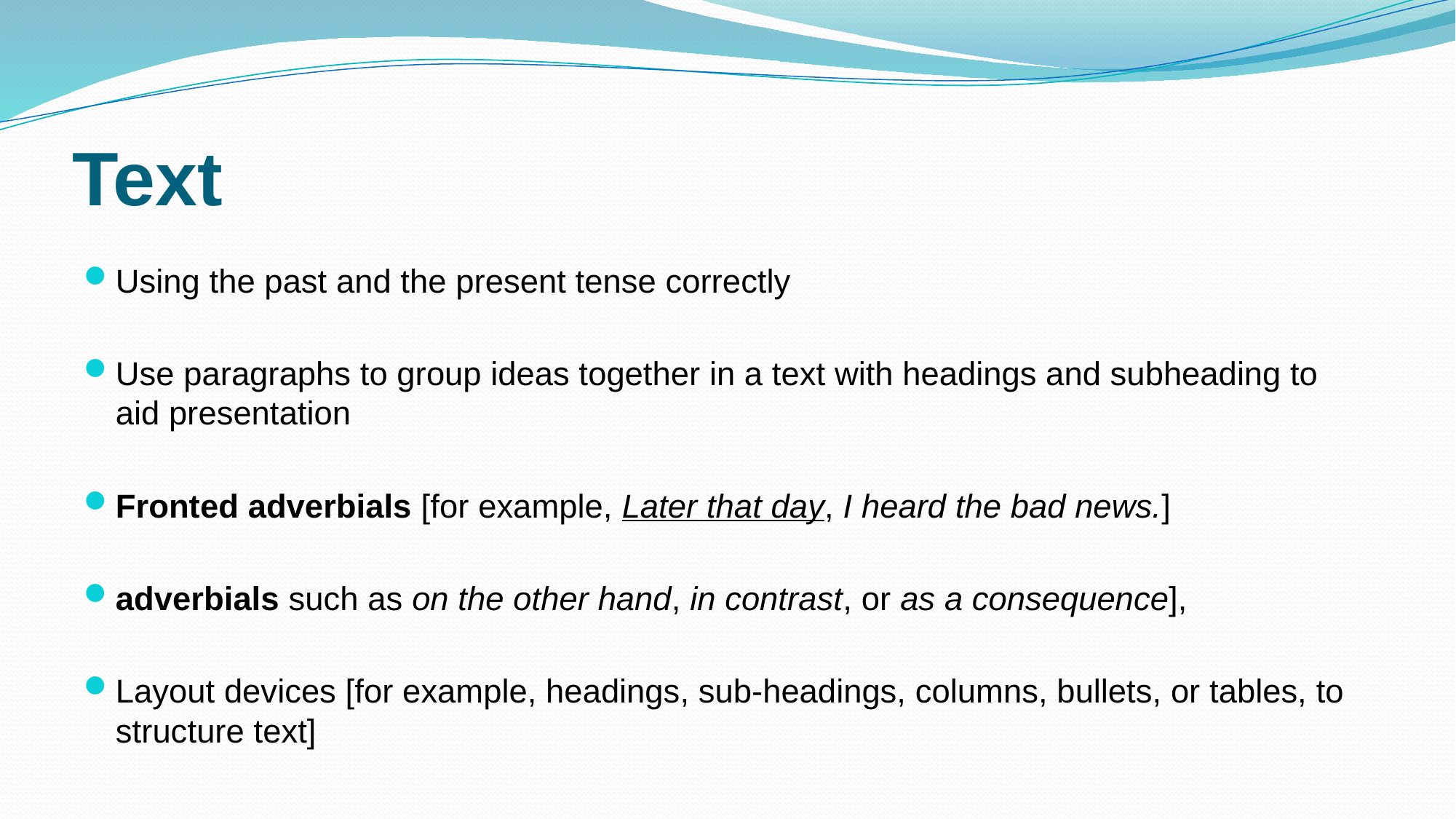

# Text
Using the past and the present tense correctly

Use paragraphs to group ideas together in a text with headings and subheading to aid presentation

Fronted adverbials [for example, Later that day, I heard the bad news.]

adverbials such as on the other hand, in contrast, or as a consequence],

Layout devices [for example, headings, sub-headings, columns, bullets, or tables, to structure text]